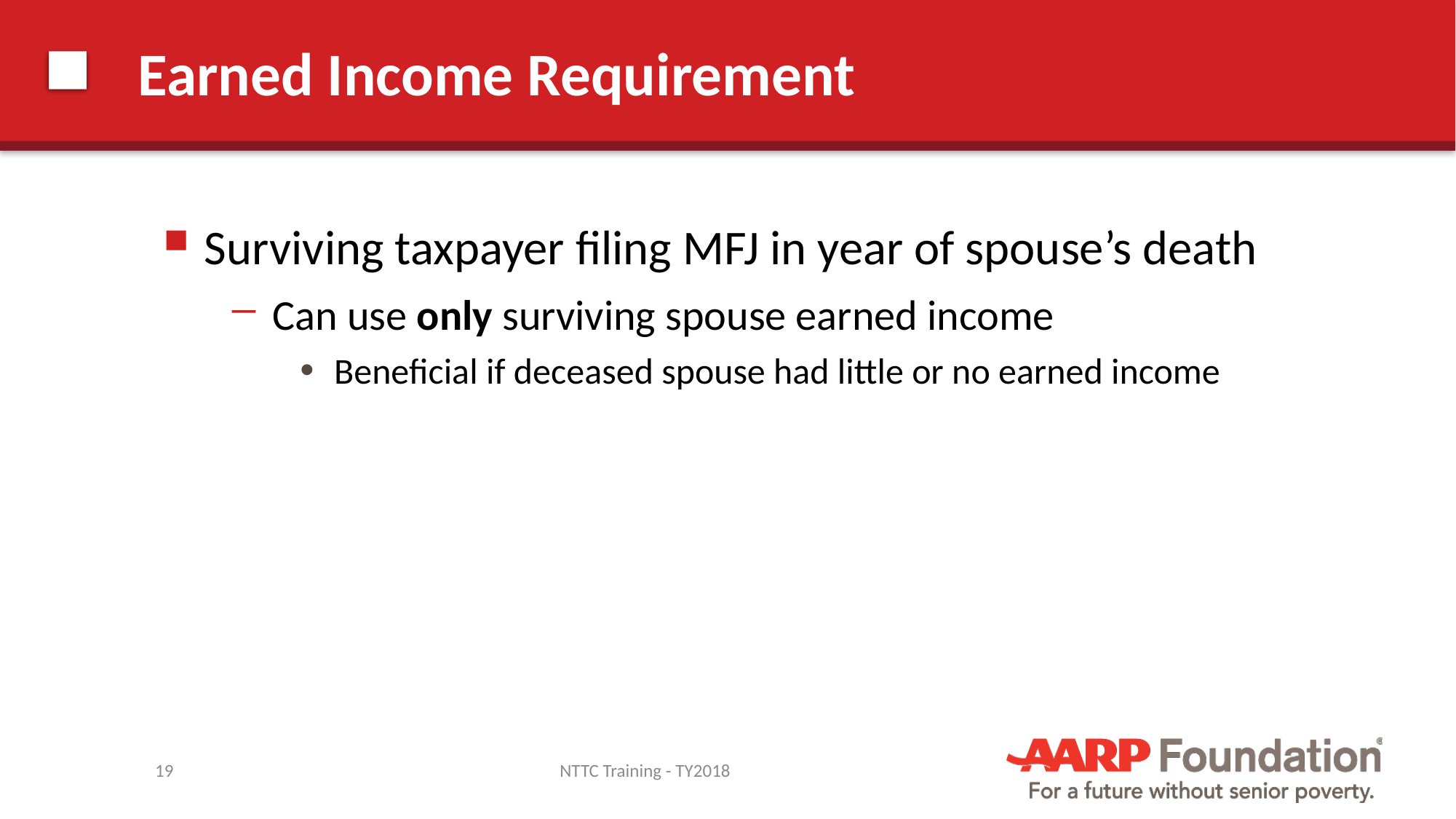

# Earned Income Requirement
Surviving taxpayer filing MFJ in year of spouse’s death
Can use only surviving spouse earned income
Beneficial if deceased spouse had little or no earned income
19
NTTC Training - TY2018